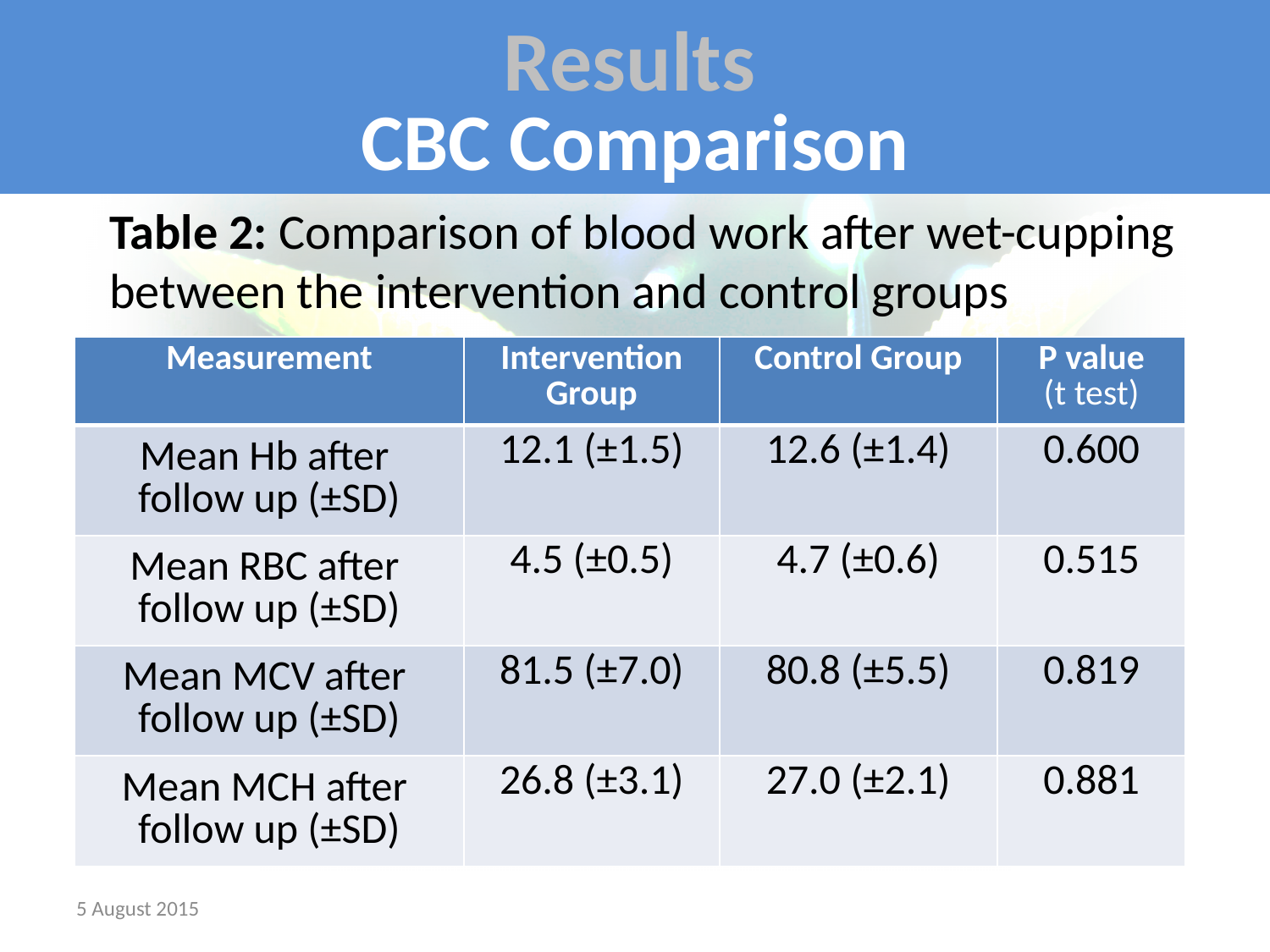

Results
# CBC Comparison
Table 2: Comparison of blood work after wet-cupping between the intervention and control groups
| Measurement | Intervention Group | Control Group | P value (t test) |
| --- | --- | --- | --- |
| Mean Hb after follow up (±SD) | 12.1 (±1.5) | 12.6 (±1.4) | 0.600 |
| Mean RBC after follow up (±SD) | 4.5 (±0.5) | 4.7 (±0.6) | 0.515 |
| Mean MCV after follow up (±SD) | 81.5 (±7.0) | 80.8 (±5.5) | 0.819 |
| Mean MCH after follow up (±SD) | 26.8 (±3.1) | 27.0 (±2.1) | 0.881 |
5 August 2015
Dr. Nouran Aleyeidi, Saudi Arabia
30